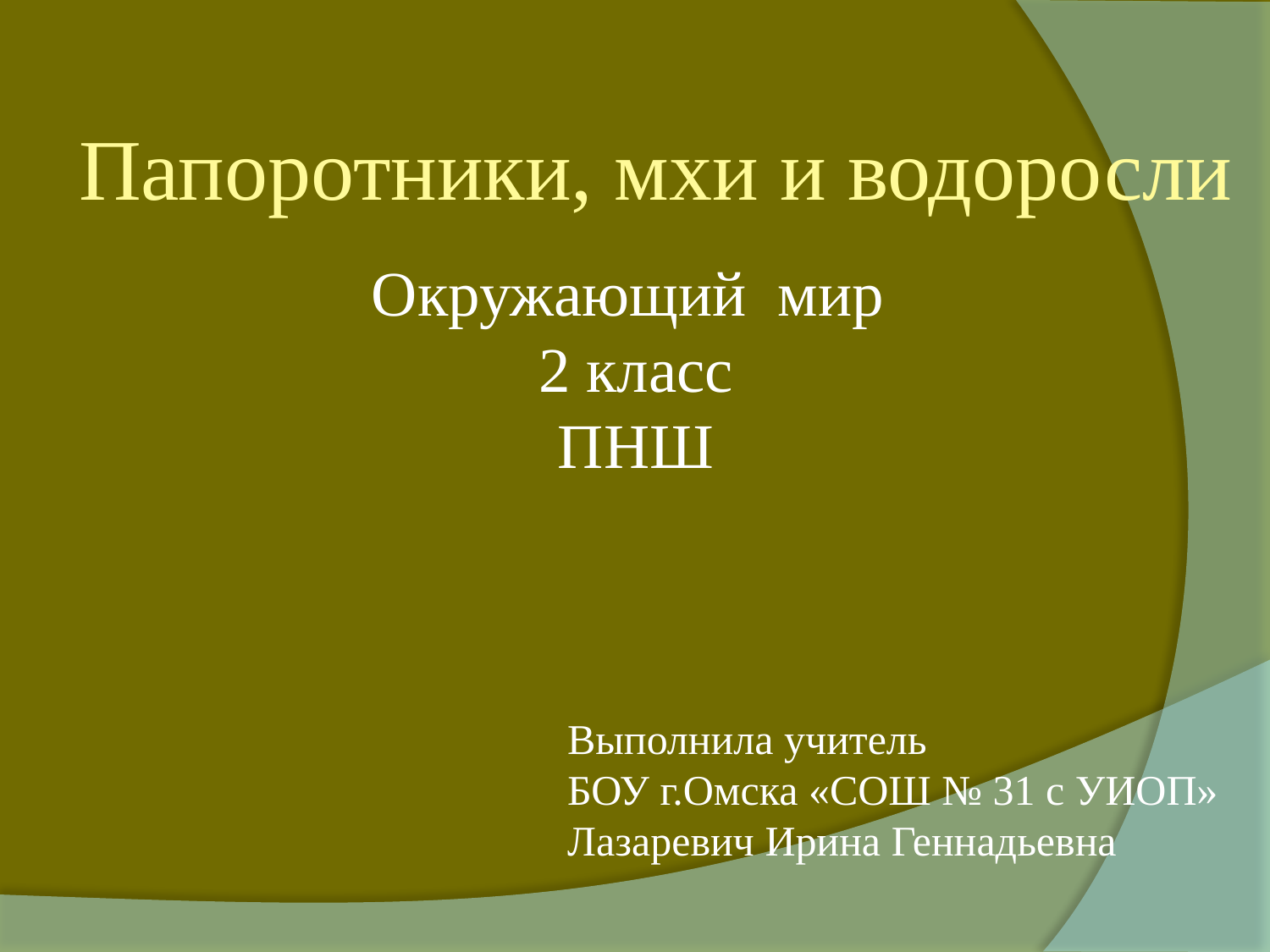

# Папоротники, мхи и водоросли
Окружающий  мир
 2 класс
 ПНШ
Выполнила учитель
БОУ г.Омска «СОШ № 31 с УИОП»
Лазаревич Ирина Геннадьевна